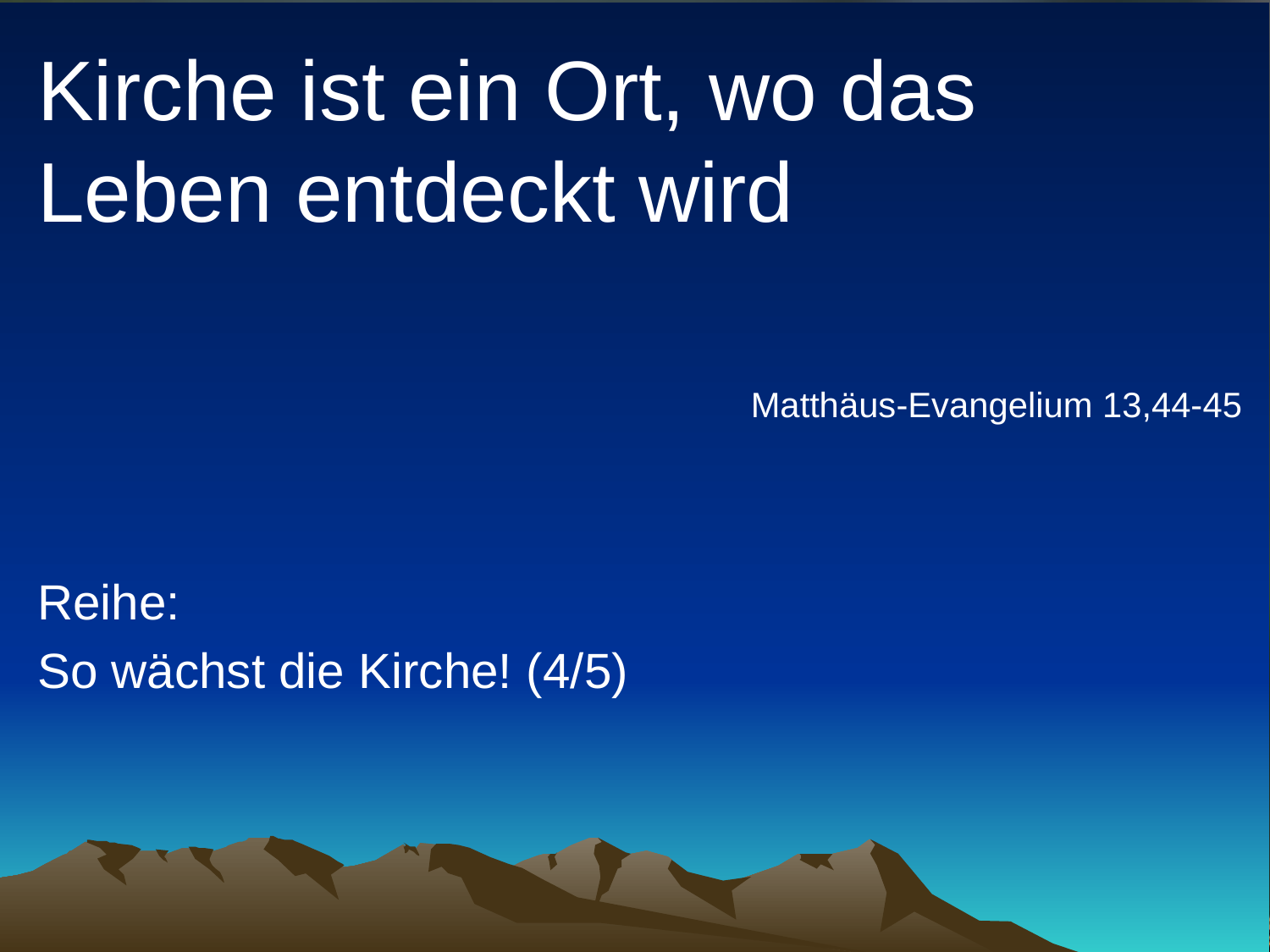

# Kirche ist ein Ort, wo das Leben entdeckt wird
Matthäus-Evangelium 13,44-45
Reihe:
So wächst die Kirche! (4/5)